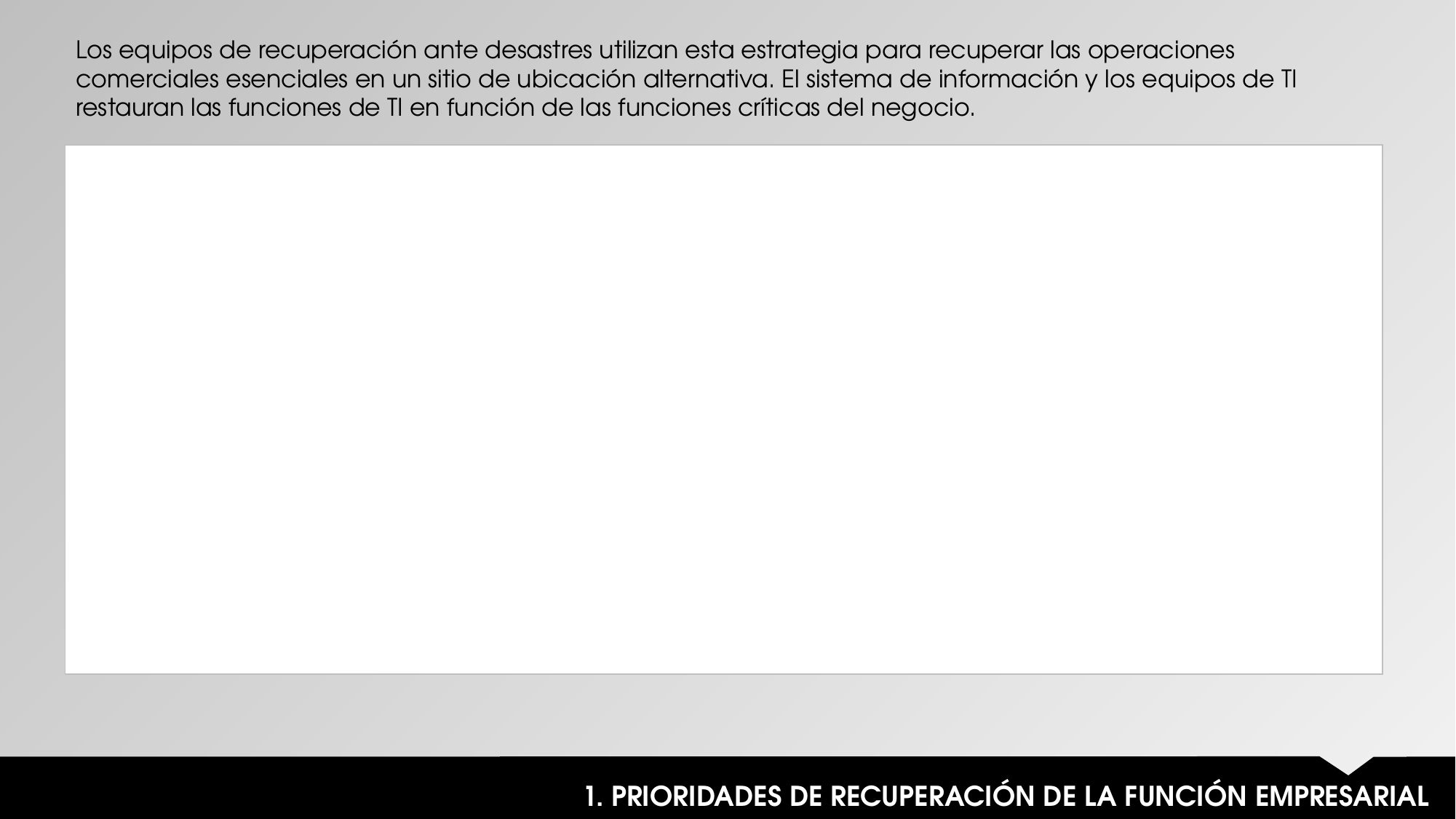

Los equipos de recuperación ante desastres utilizan esta estrategia para recuperar las operaciones comerciales esenciales en un sitio de ubicación alternativa. El sistema de información y los equipos de TI restauran las funciones de TI en función de las funciones críticas del negocio.
|  |
| --- |

1. PRIORIDADES DE RECUPERACIÓN DE LA FUNCIÓN EMPRESARIAL